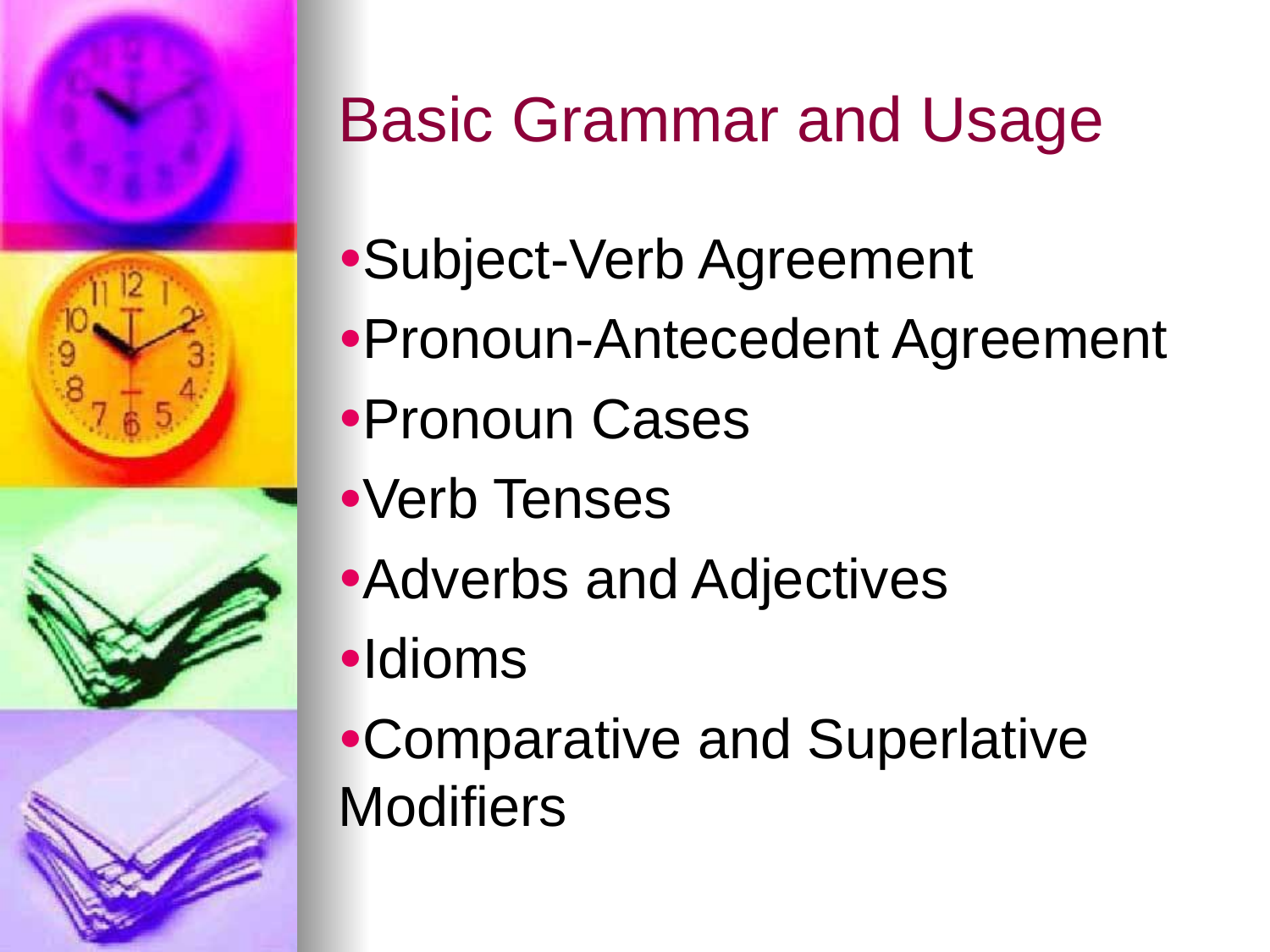

# Basic Grammar and Usage
Subject-Verb Agreement
Pronoun-Antecedent Agreement
Pronoun Cases
Verb Tenses
Adverbs and Adjectives
Idioms
Comparative and Superlative Modifiers